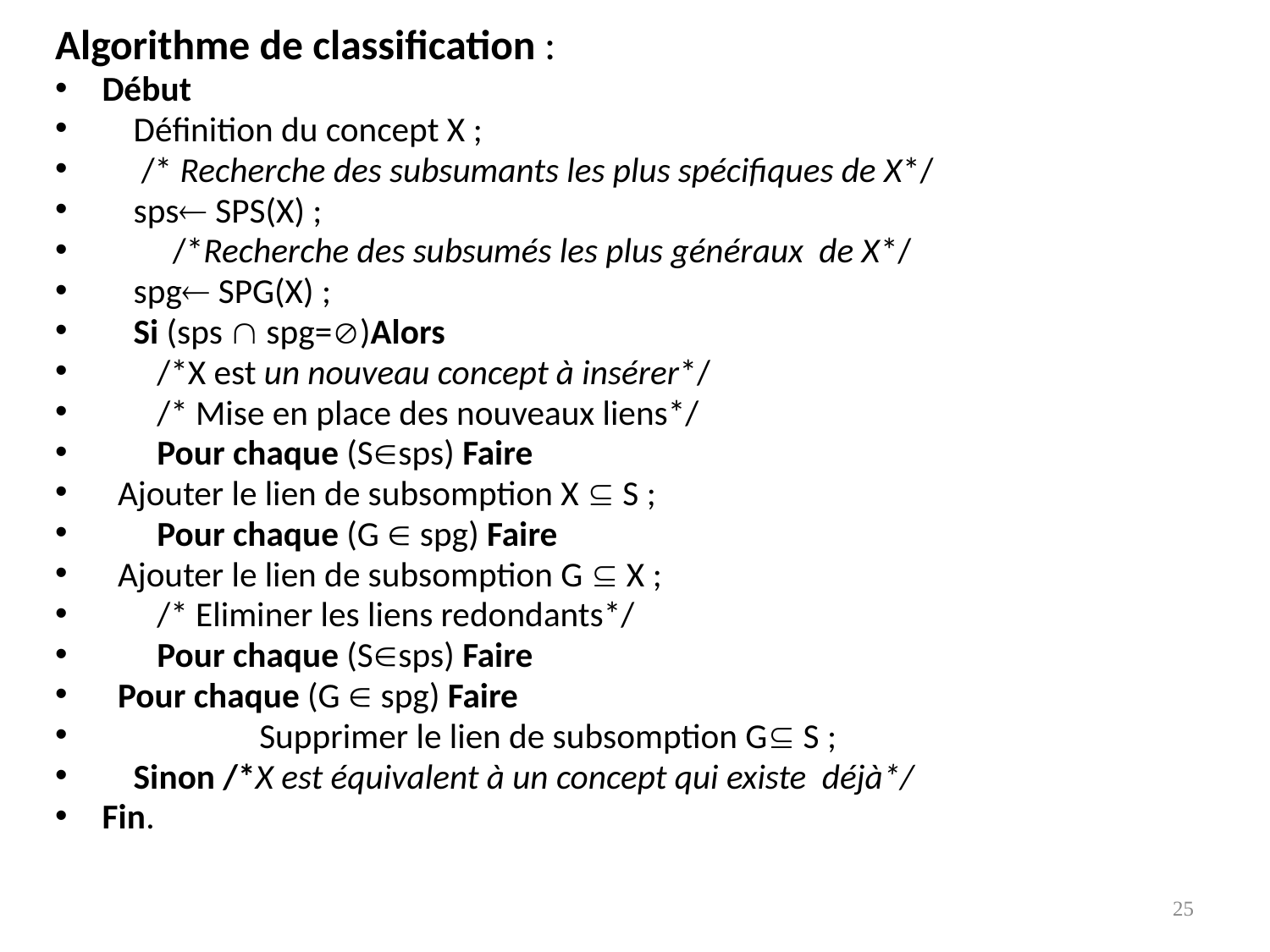

Algorithme de classification :
Début
    Définition du concept X ;
     /* Recherche des subsumants les plus spécifiques de X*/
    sps← SPS(X) ;
         /*Recherche des subsumés les plus généraux  de X*/
    spg← SPG(X) ;
    Si (sps ∩ spg=∅)Alors
       /*X est un nouveau concept à insérer*/
       /* Mise en place des nouveaux liens*/
       Pour chaque (S∈sps) Faire
	  Ajouter le lien de subsomption X ⊆ S ;
       Pour chaque (G ∈ spg) Faire
	  Ajouter le lien de subsomption G ⊆ X ;
       /* Eliminer les liens redondants*/
       Pour chaque (S∈sps) Faire
	  Pour chaque (G ∈ spg) Faire
  	    Supprimer le lien de subsomption G⊆ S ;
    Sinon /*X est équivalent à un concept qui existe  déjà*/
Fin.
25